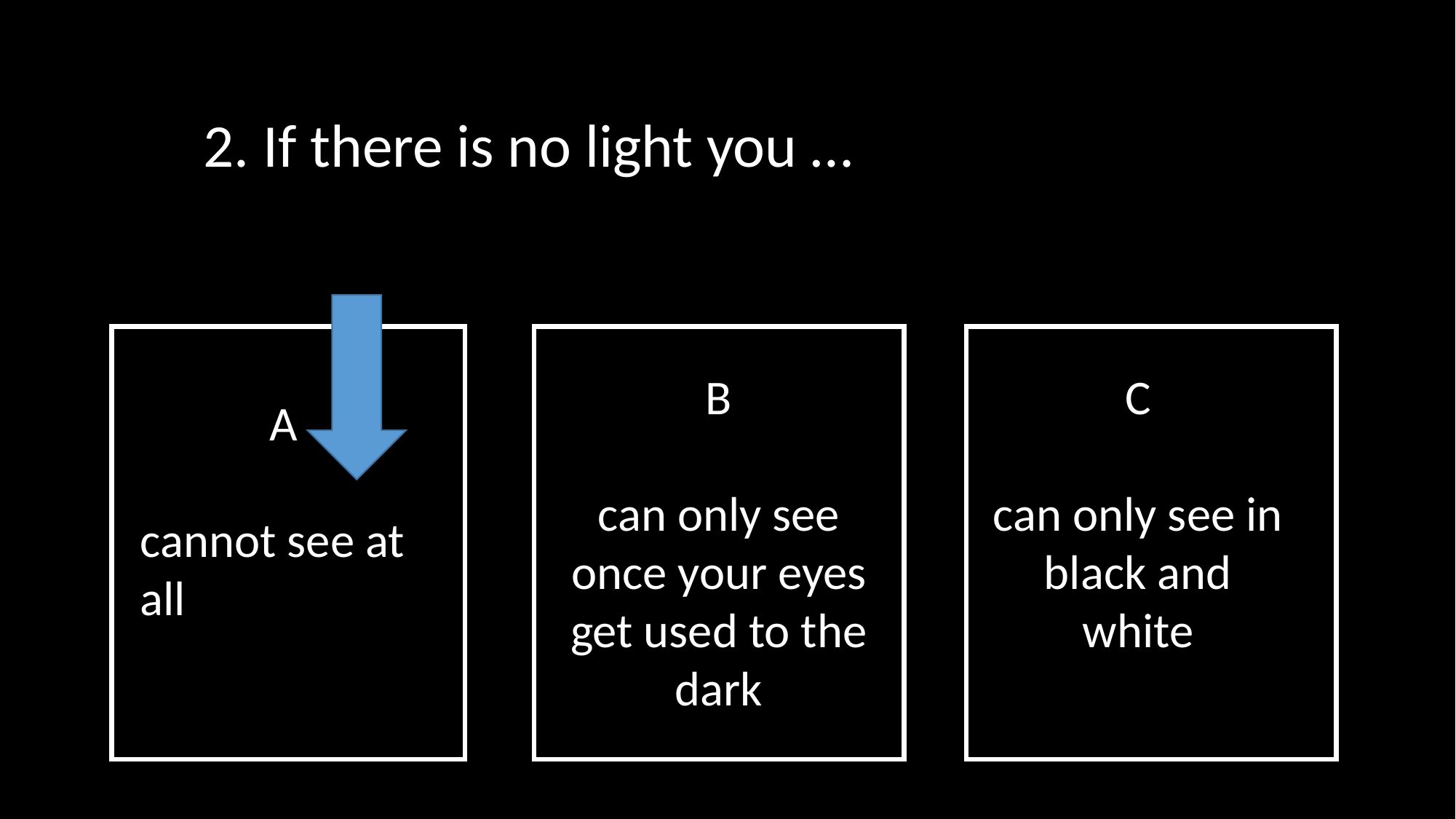

2. If there is no light you …

B

can only see once your eyes get used to the dark
C

can only see in black and white
A

cannot see at all